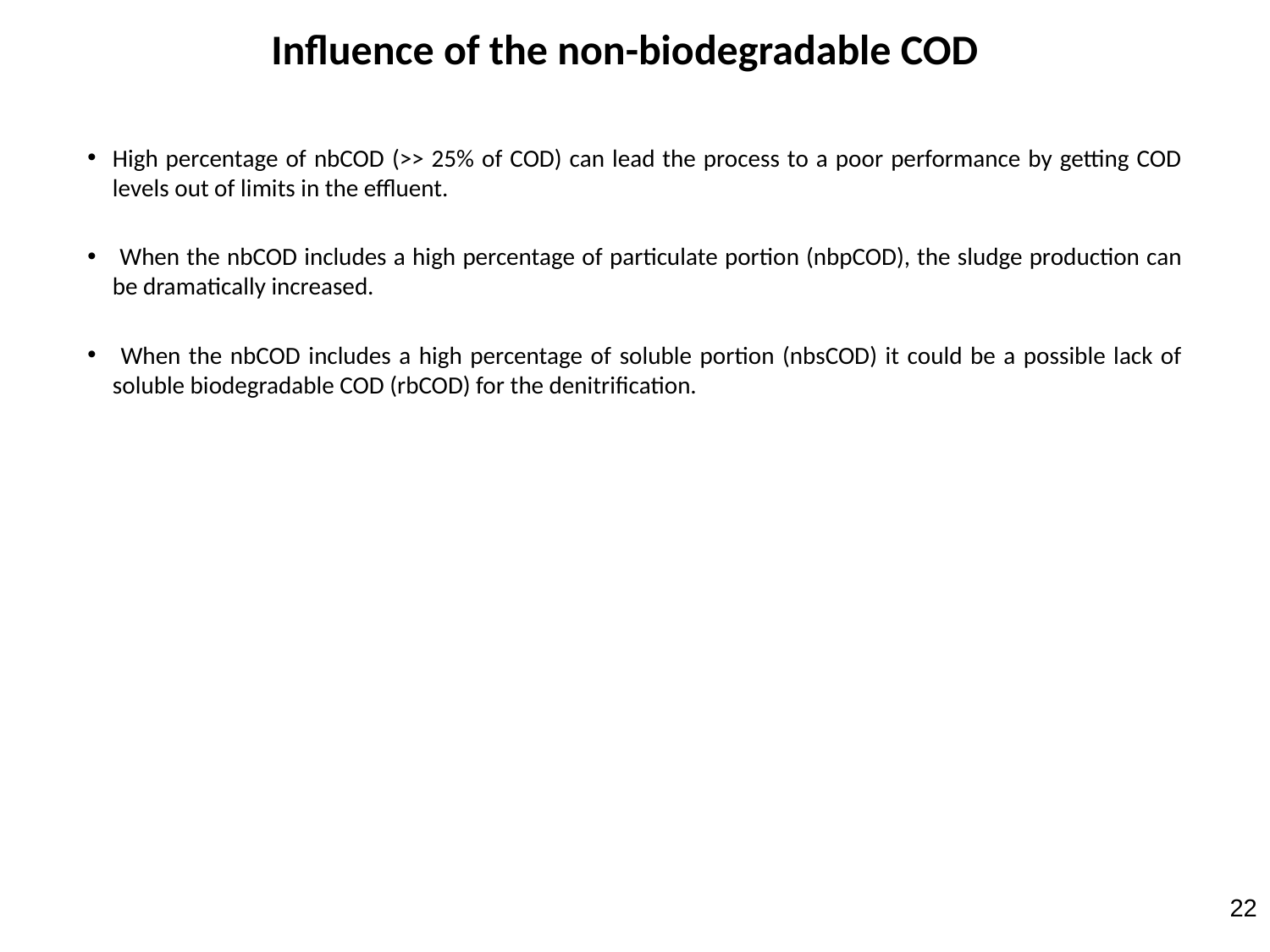

Influence of the non-biodegradable COD
High percentage of nbCOD (>> 25% of COD) can lead the process to a poor performance by getting COD levels out of limits in the effluent.

 When the nbCOD includes a high percentage of particulate portion (nbpCOD), the sludge production can be dramatically increased.

 When the nbCOD includes a high percentage of soluble portion (nbsCOD) it could be a possible lack of soluble biodegradable COD (rbCOD) for the denitrification.
22